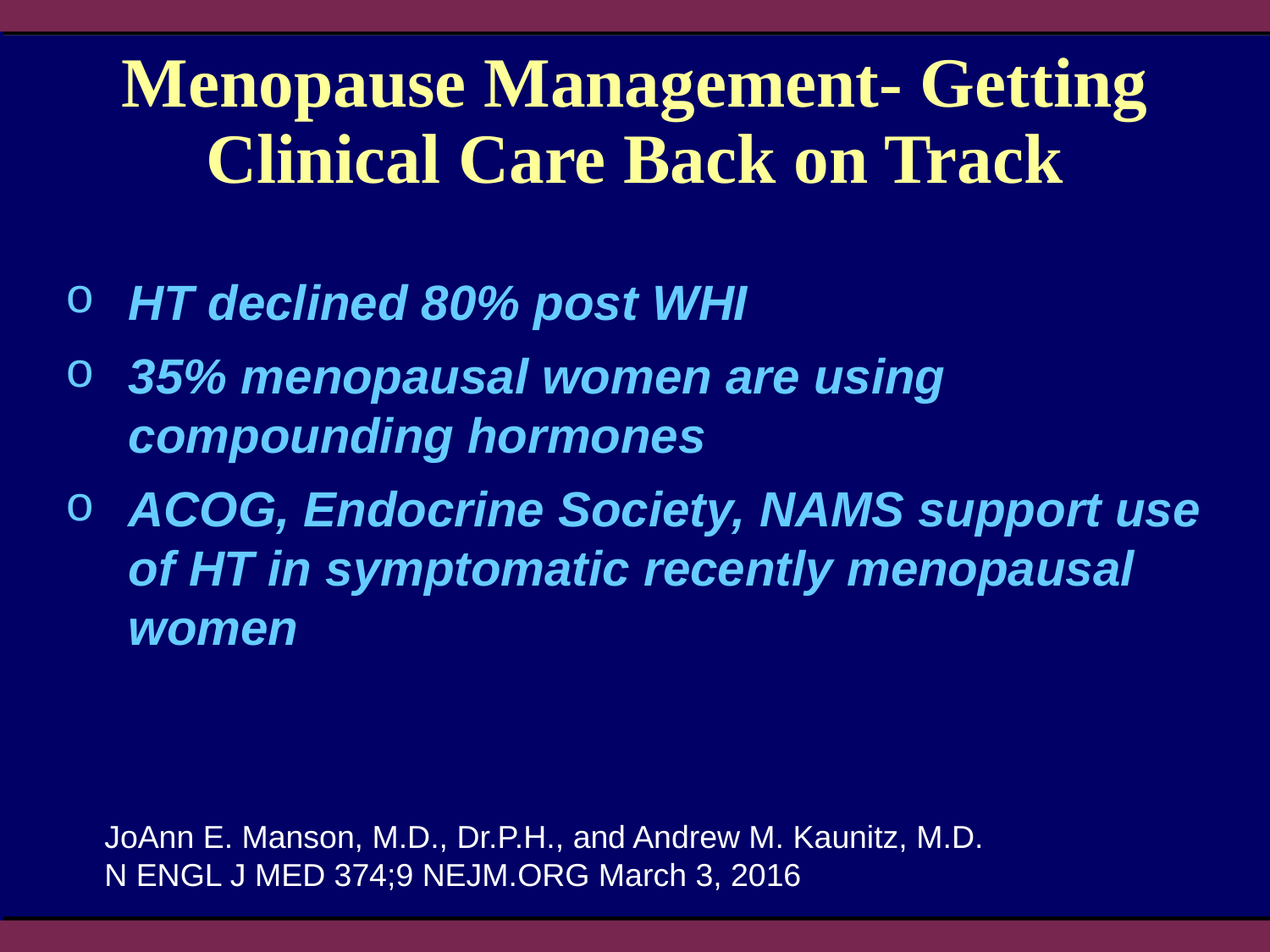

# Menopause Management- Getting Clinical Care Back on Track
HT declined 80% post WHI
35% menopausal women are using compounding hormones
ACOG, Endocrine Society, NAMS support use of HT in symptomatic recently menopausal women

JoAnn E. Manson, M.D., Dr.P.H., and Andrew M. Kaunitz, M.D.
N ENGL J MED 374;9 NEJM.ORG March 3, 2016